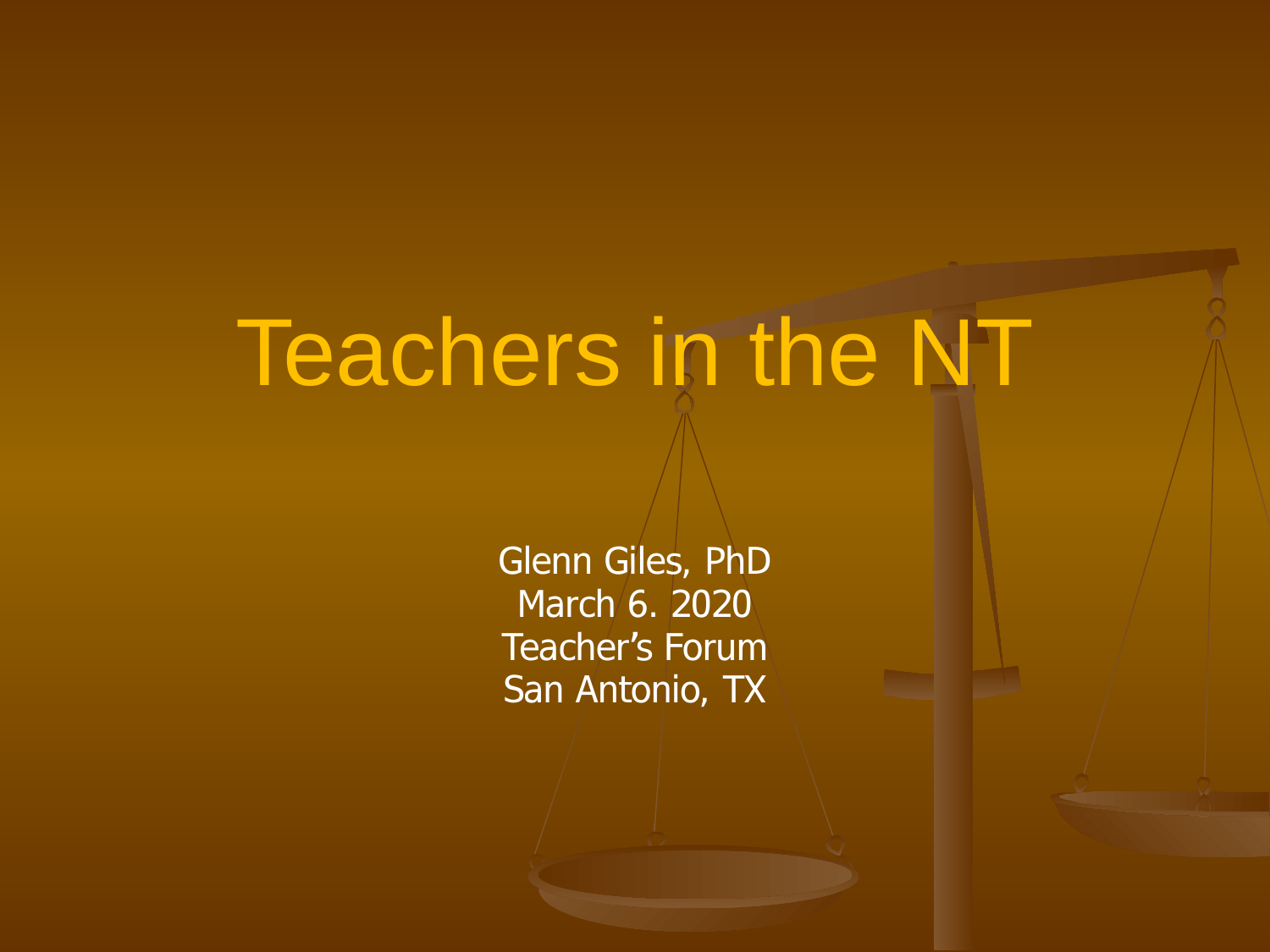

# Teachers in the NT
Glenn Giles, PhD
March 6. 2020
Teacher’s Forum
San Antonio, TX